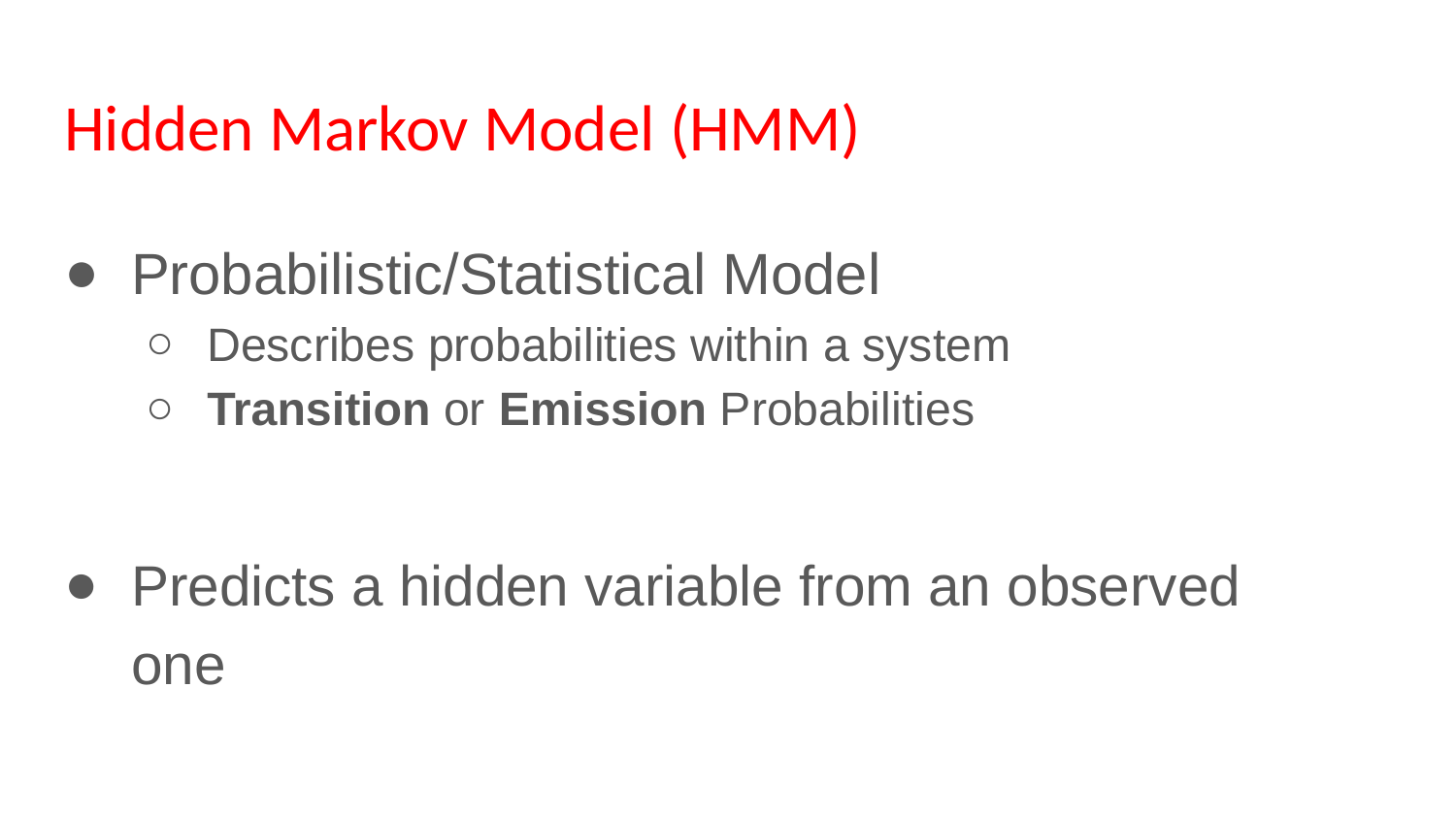

# Hidden Markov Model (HMM)

Probabilistic/Statistical Model
Describes probabilities within a system
Transition or Emission Probabilities

Predicts a hidden variable from an observed one